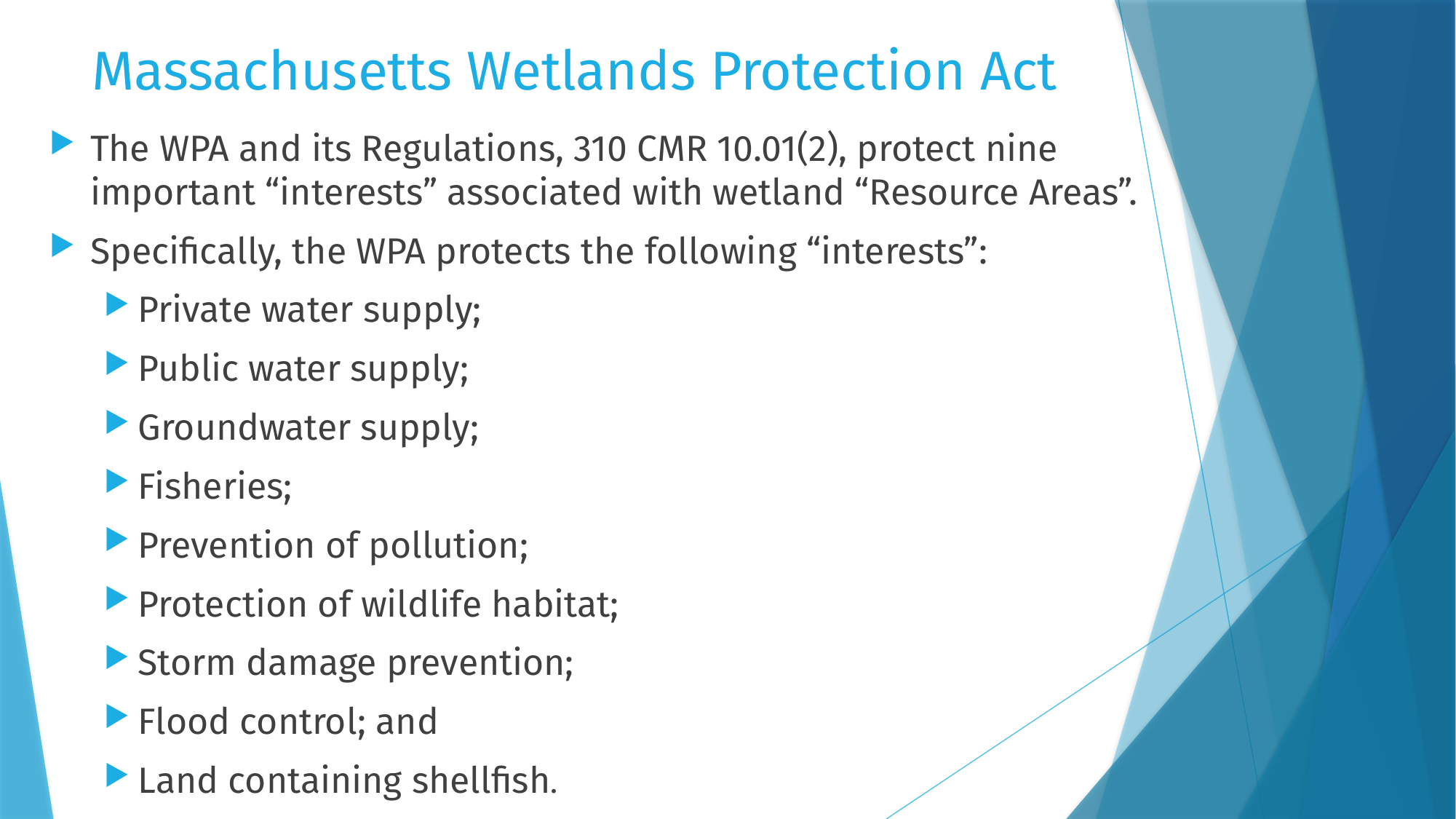

# Massachusetts Wetlands Protection Act
The WPA and its Regulations, 310 CMR 10.01(2), protect nine important “interests” associated with wetland “Resource Areas”.
Specifically, the WPA protects the following “interests”:
Private water supply;
Public water supply;
Groundwater supply;
Fisheries;
Prevention of pollution;
Protection of wildlife habitat;
Storm damage prevention;
Flood control; and
Land containing shellfish.